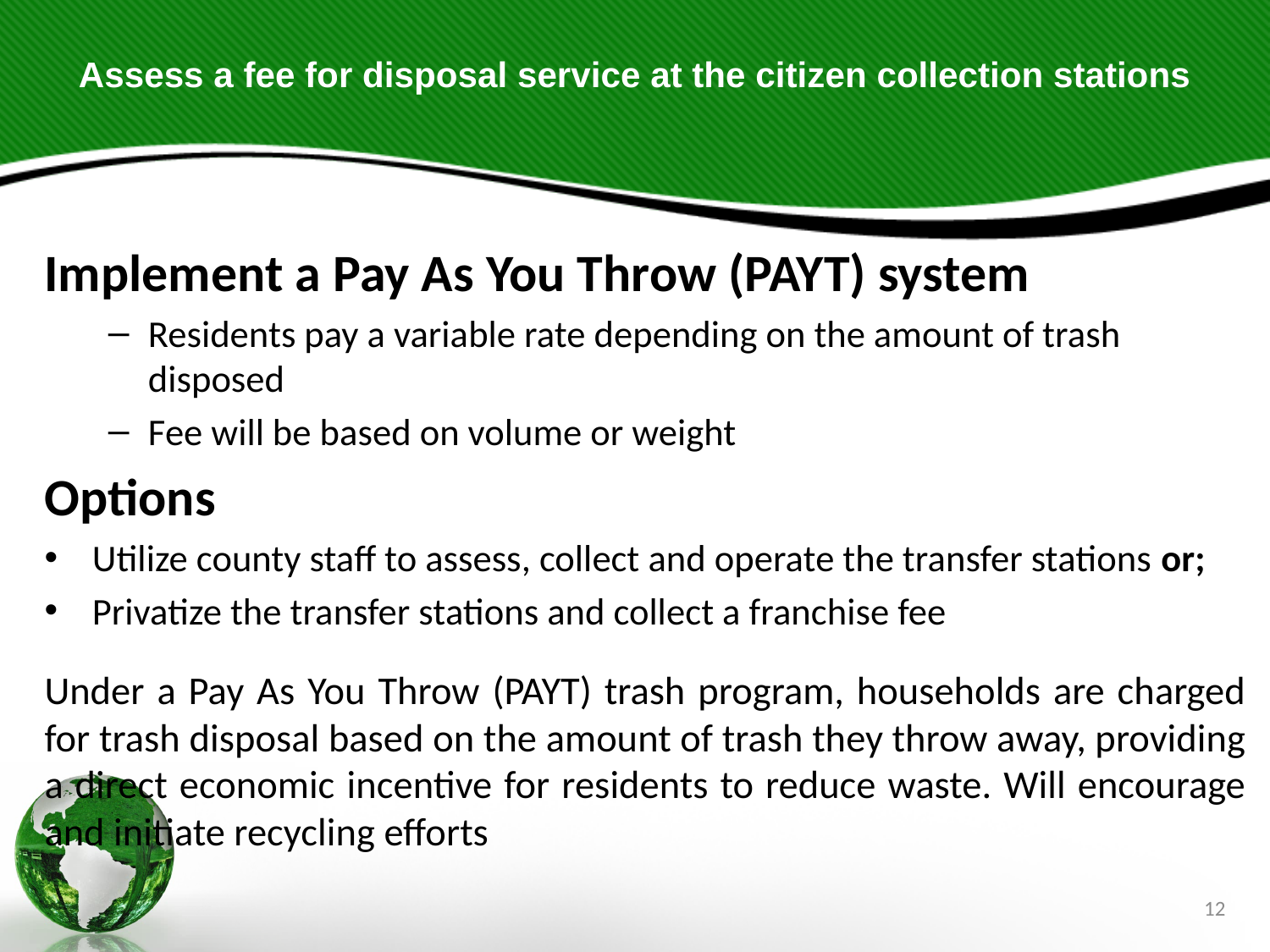

# Assess a fee for disposal service at the citizen collection stations
Implement a Pay As You Throw (PAYT) system
Residents pay a variable rate depending on the amount of trash disposed
Fee will be based on volume or weight
Options
Utilize county staff to assess, collect and operate the transfer stations or;
Privatize the transfer stations and collect a franchise fee

Under a Pay As You Throw (PAYT) trash program, households are charged for trash disposal based on the amount of trash they throw away, providing a direct economic incentive for residents to reduce waste. Will encourage and initiate recycling efforts

12